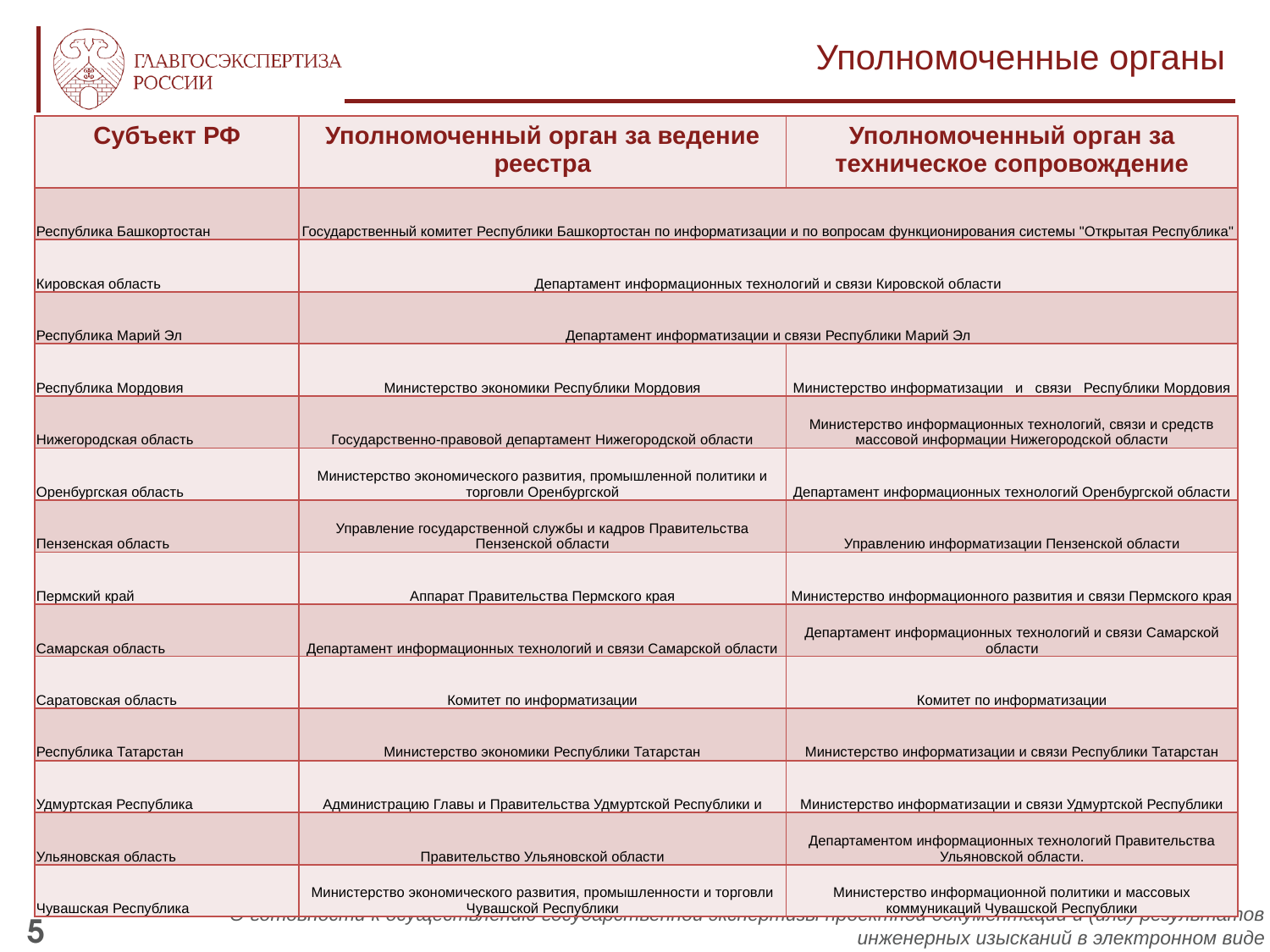

Уполномоченные органы
| Субъект РФ | Уполномоченный орган за ведение реестра | Уполномоченный орган за техническое сопровождение |
| --- | --- | --- |
| Республика Башкортостан | Государственный комитет Республики Башкортостан по информатизации и по вопросам функционирования системы "Открытая Республика" |  |
| Кировская область | Департамент информационных технологий и связи Кировской области |  |
| Республика Марий Эл | Департамент информатизации и связи Республики Марий Эл |  |
| Республика Мордовия | Министерство экономики Республики Мордовия | Министерство информатизации и связи Республики Мордовия |
| Нижегородская область | Государственно-правовой департамент Нижегородской области | Министерство информационных технологий, связи и средств массовой информации Нижегородской области |
| Оренбургская область | Министерство экономического развития, промышленной политики и торговли Оренбургской | Департамент информационных технологий Оренбургской области |
| Пензенская область | Управление государственной службы и кадров Правительства Пензенской области | Управлению информатизации Пензенской области |
| Пермский край | Аппарат Правительства Пермского края | Министерство информационного развития и связи Пермского края |
| Самарская область | Департамент информационных технологий и связи Самарской области | Департамент информационных технологий и связи Самарской области |
| Саратовская область | Комитет по информатизации | Комитет по информатизации |
| Республика Татарстан | Министерство экономики Республики Татарстан | Министерство информатизации и связи Республики Татарстан |
| Удмуртская Республика | Администрацию Главы и Правительства Удмуртской Республики и | Министерство информатизации и связи Удмуртской Республики |
| Ульяновская область | Правительство Ульяновской области | Департаментом информационных технологий Правительства Ульяновской области. |
| Чувашская Республика | Министерство экономического развития, промышленности и торговли Чувашской Республики | Министерство информационной политики и массовых коммуникаций Чувашской Республики |
ФЗ № 210 и ПП РФ № 236
ФЗ № 210 и ПП РФ № 236
О готовности к осуществлению государственной экспертизы проектной документации и (или) результатов инженерных изысканий в электронном виде
5